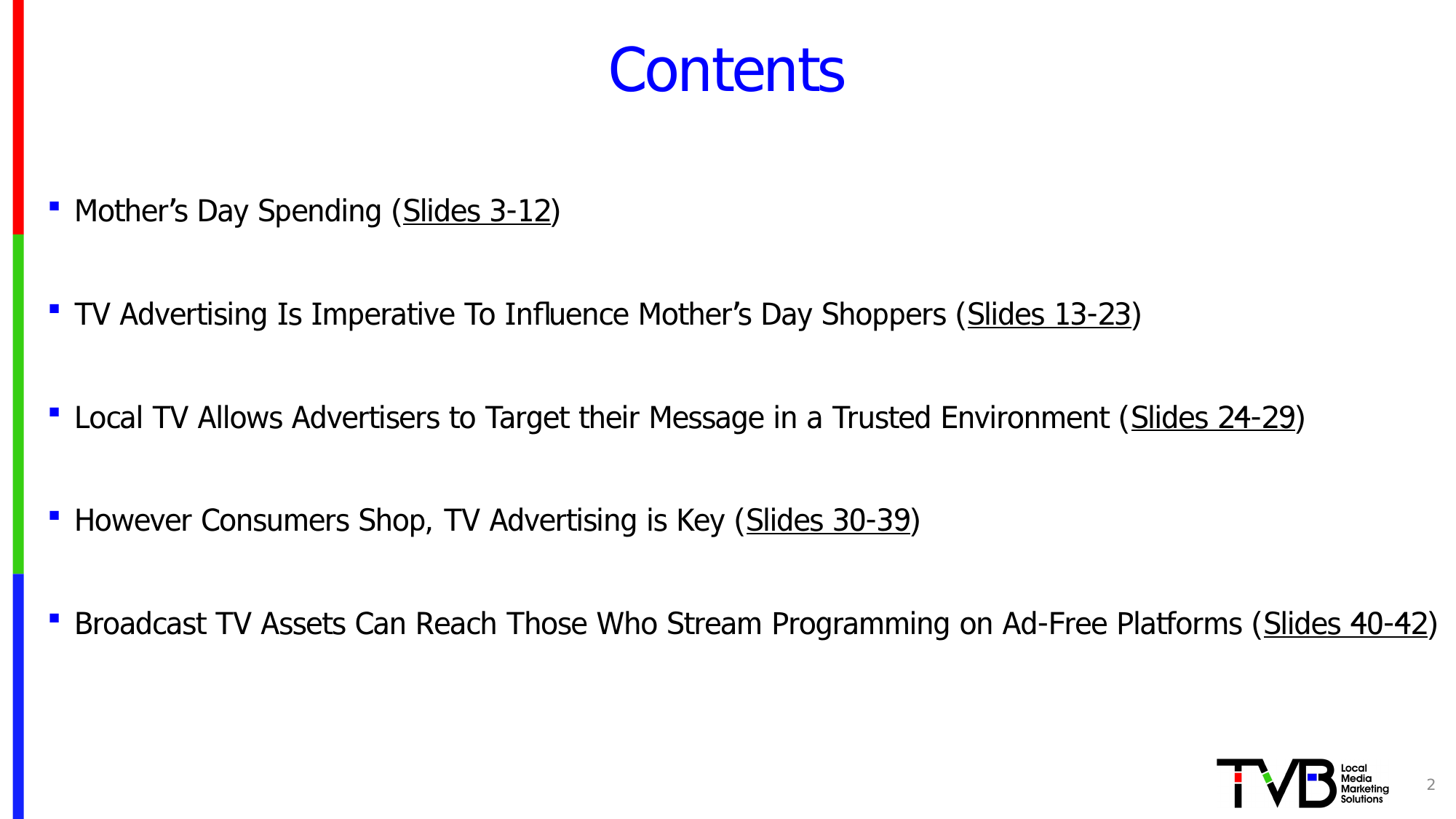

# Contents
Mother’s Day Spending (Slides 3-12)
TV Advertising Is Imperative To Influence Mother’s Day Shoppers (Slides 13-23)
Local TV Allows Advertisers to Target their Message in a Trusted Environment (Slides 24-29)
However Consumers Shop, TV Advertising is Key (Slides 30-39)
Broadcast TV Assets Can Reach Those Who Stream Programming on Ad-Free Platforms (Slides 40-42)

2